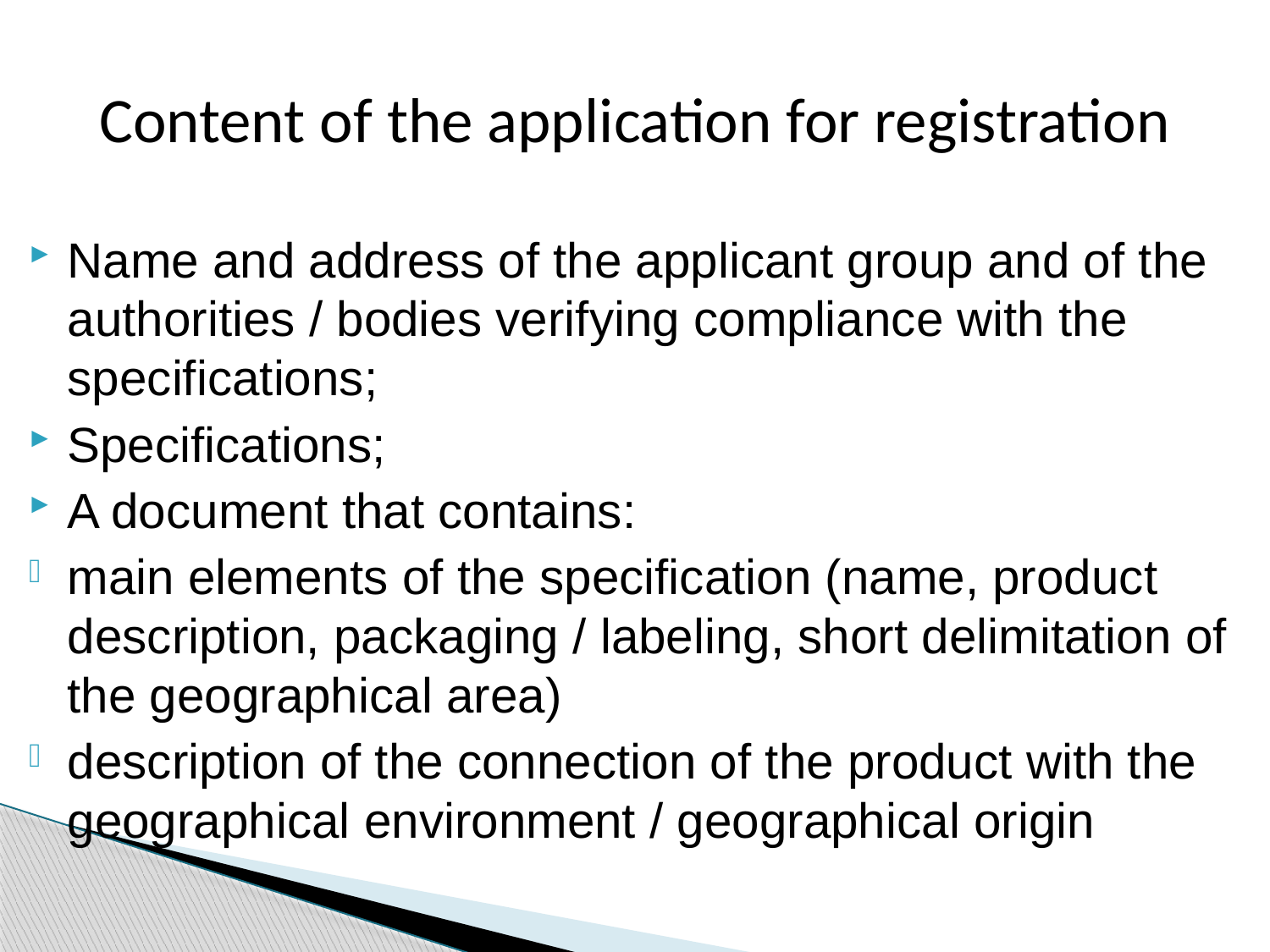

# Content of the application for registration
Name and address of the applicant group and of the authorities / bodies verifying compliance with the specifications;
Specifications;
A document that contains:
main elements of the specification (name, product description, packaging / labeling, short delimitation of the geographical area)
description of the connection of the product with the geographical environment / geographical origin